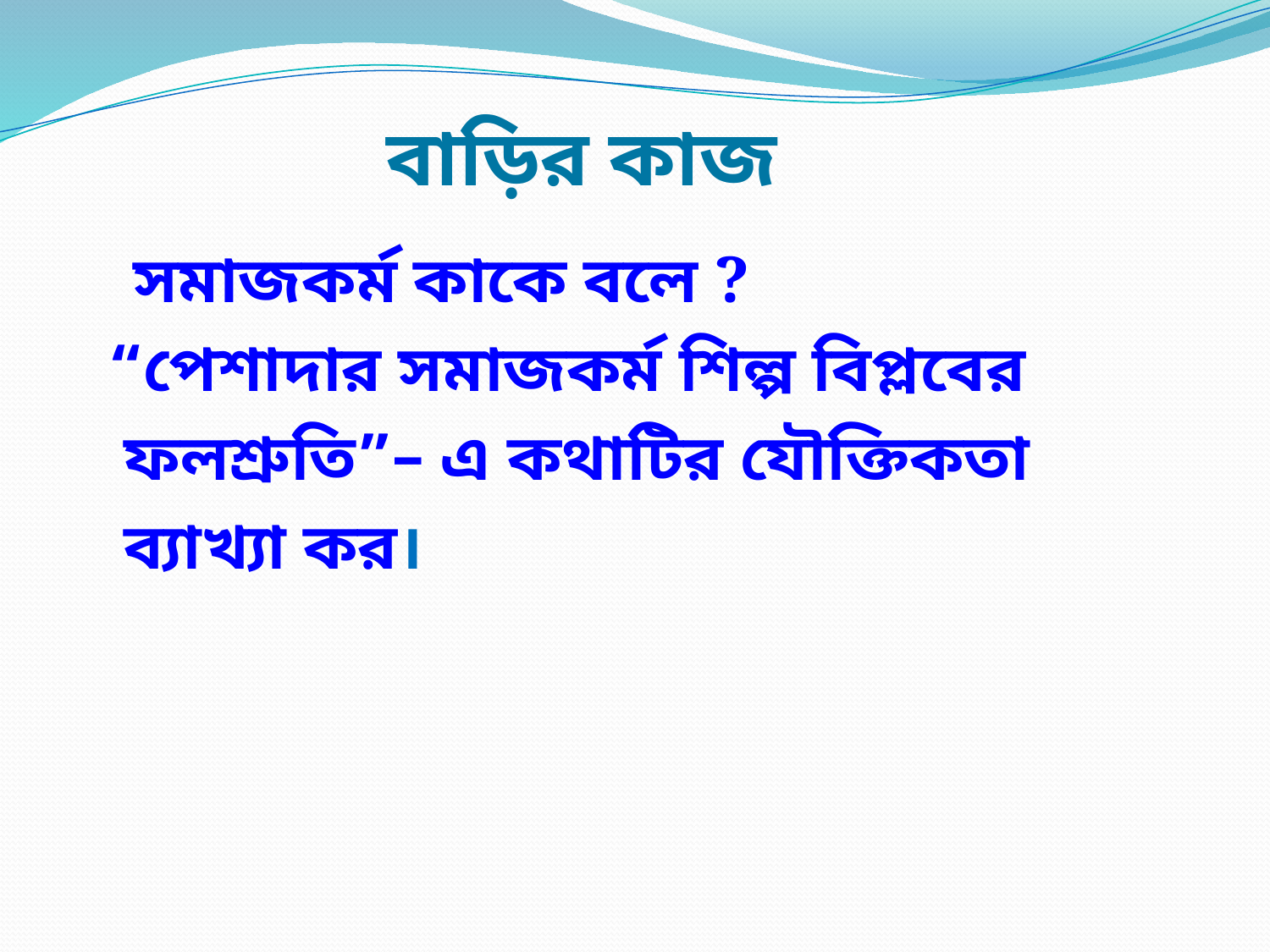

# বাড়ির কাজ
  সমাজকর্ম কাকে বলে ?
“পেশাদার সমাজকর্ম শিল্প বিপ্লবের
 ফলশ্রুতি”– এ কথাটির যৌক্তিকতা
 ব্যাখ্যা কর।